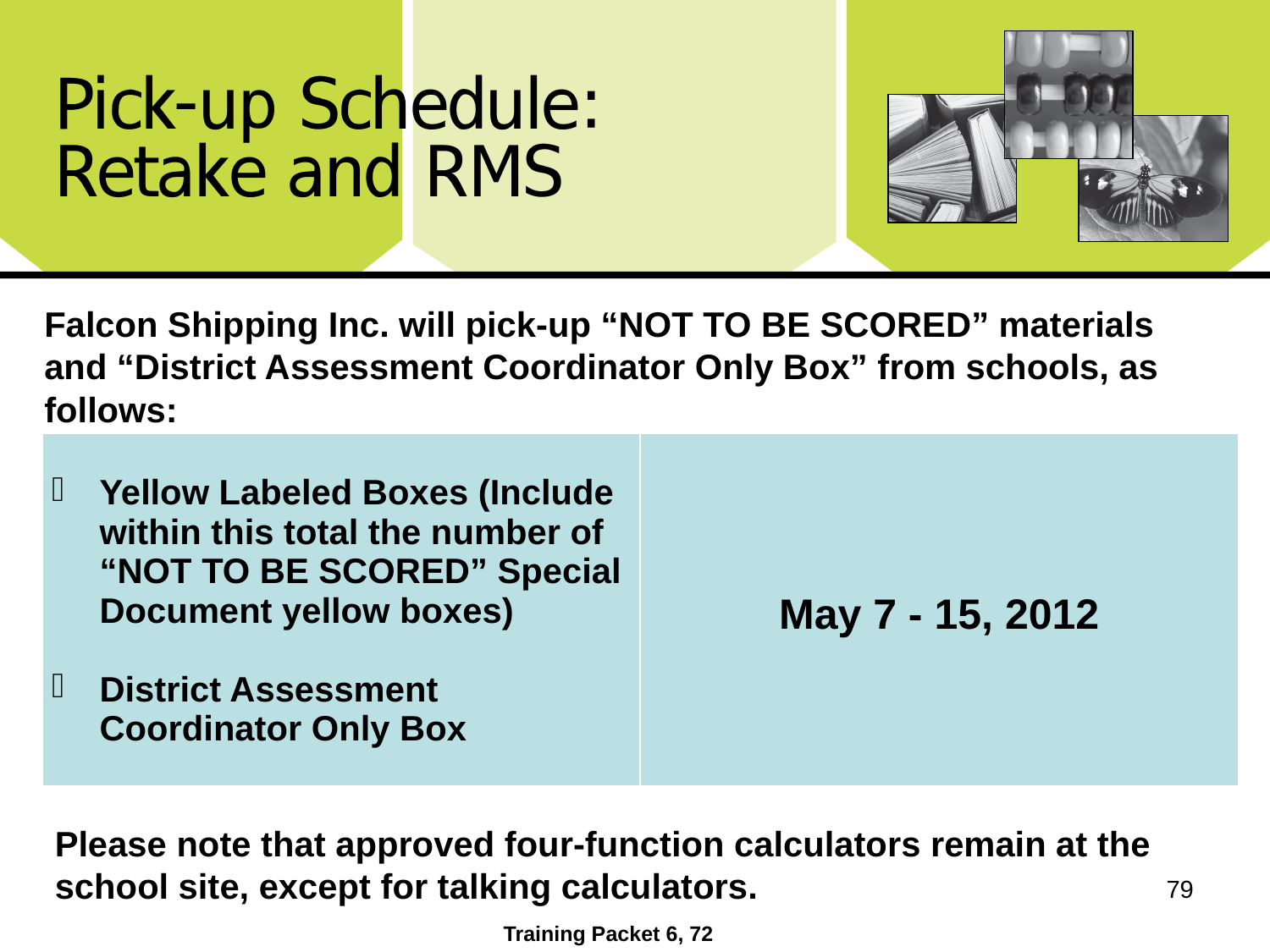

# Pick-up Schedule: Retake and RMS
Falcon Shipping Inc. will pick-up “NOT TO BE SCORED” materials and “District Assessment Coordinator Only Box” from schools, as follows:

| Yellow Labeled Boxes (Include within this total the number of “NOT TO BE SCORED” Special Document yellow boxes) District Assessment Coordinator Only Box | May 7 - 15, 2012 |
| --- | --- |
Please note that approved four-function calculators remain at the school site, except for talking calculators.

79
Training Packet 6, 72